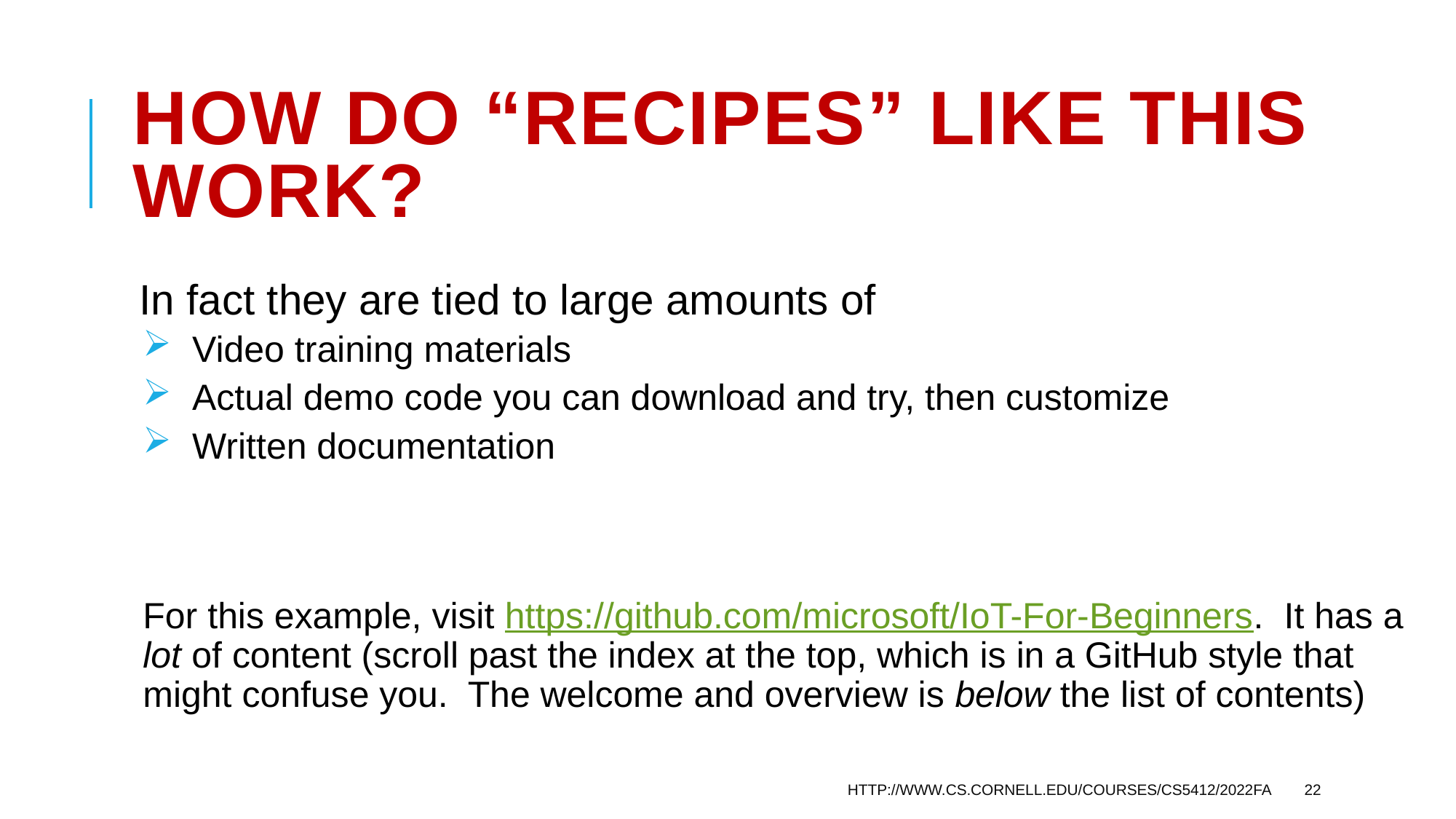

# How do “recipes” like this work?
In fact they are tied to large amounts of
  Video training materials
  Actual demo code you can download and try, then customize
  Written documentation

For this example, visit https://github.com/microsoft/IoT-For-Beginners.  It has a lot of content (scroll past the index at the top, which is in a GitHub style that might confuse you.  The welcome and overview is below the list of contents)
http://www.cs.cornell.edu/courses/cs5412/2022fa
22